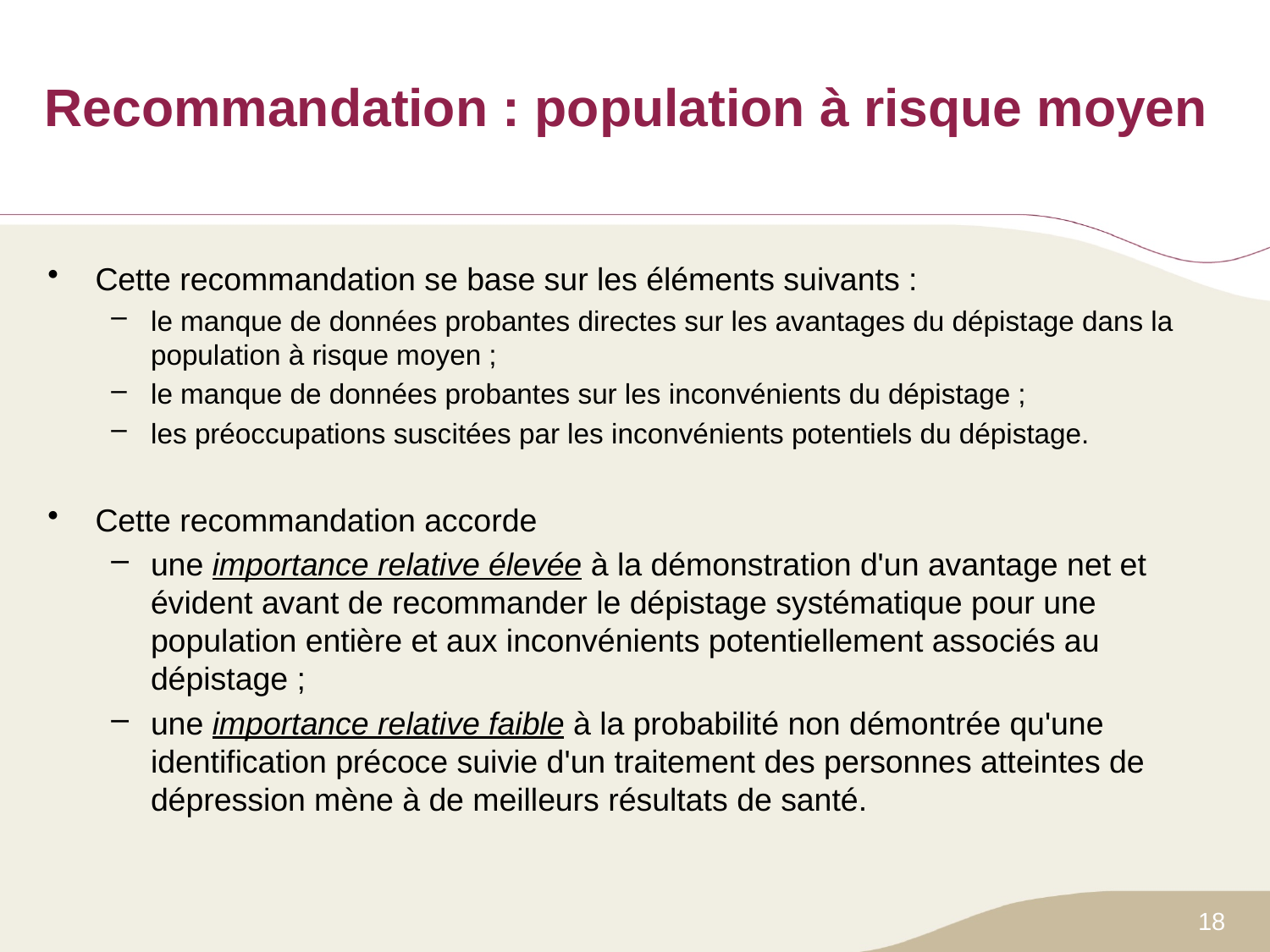

# Recommandation : population à risque moyen

Cette recommandation se base sur les éléments suivants :
le manque de données probantes directes sur les avantages du dépistage dans la population à risque moyen ;
le manque de données probantes sur les inconvénients du dépistage ;
les préoccupations suscitées par les inconvénients potentiels du dépistage.

Cette recommandation accorde
une importance relative élevée à la démonstration d'un avantage net et évident avant de recommander le dépistage systématique pour une population entière et aux inconvénients potentiellement associés au dépistage ;
une importance relative faible à la probabilité non démontrée qu'une identification précoce suivie d'un traitement des personnes atteintes de dépression mène à de meilleurs résultats de santé.

18